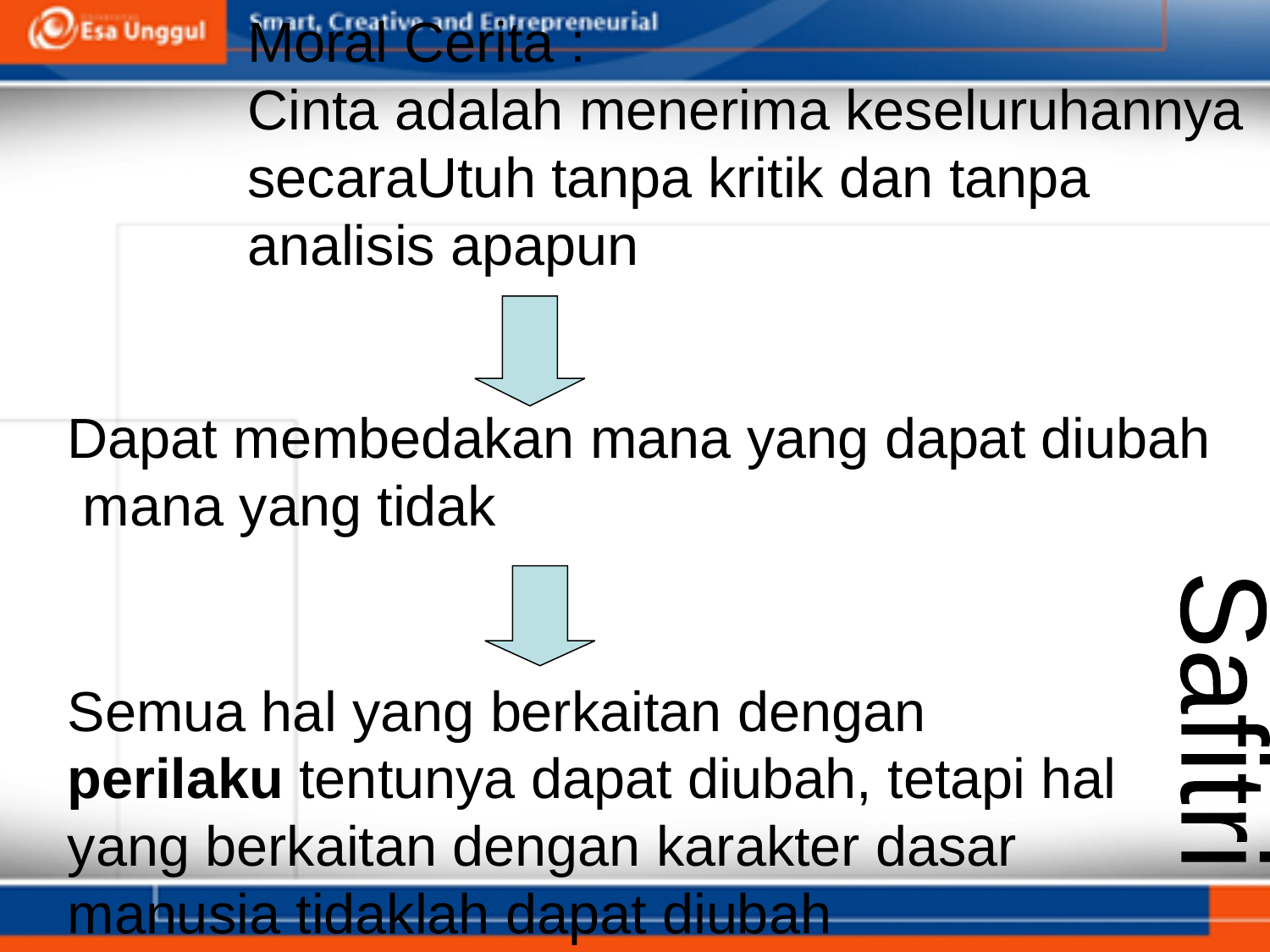

Moral Cerita :
Cinta adalah menerima keseluruhannya secaraUtuh tanpa kritik dan tanpa analisis apapun

Dapat membedakan mana yang dapat diubah
 mana yang tidak

Semua hal yang berkaitan dengan
perilaku tentunya dapat diubah, tetapi hal
yang berkaitan dengan karakter dasar
manusia tidaklah dapat diubah